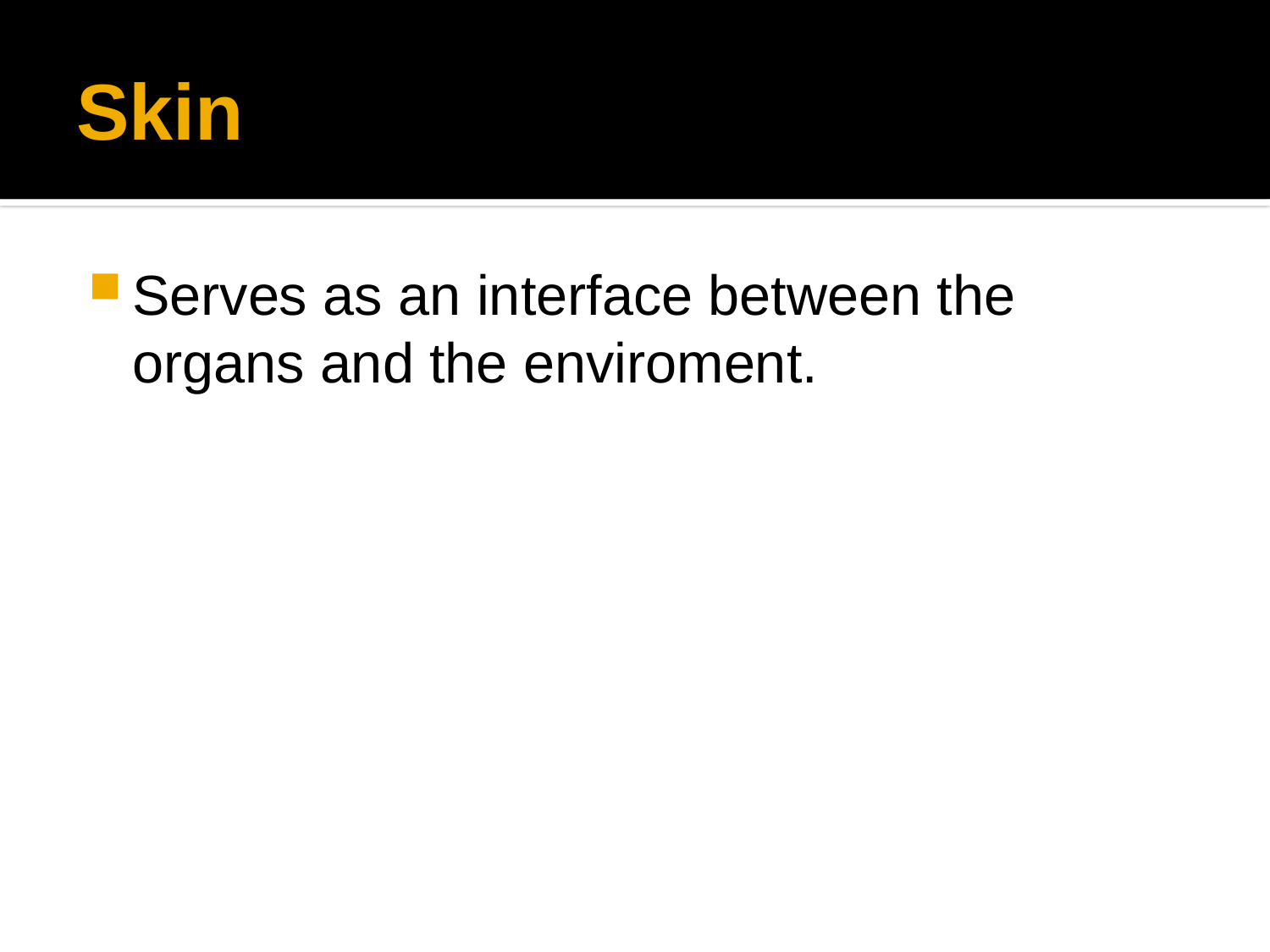

# Skin
Serves as an interface between the organs and the enviroment.